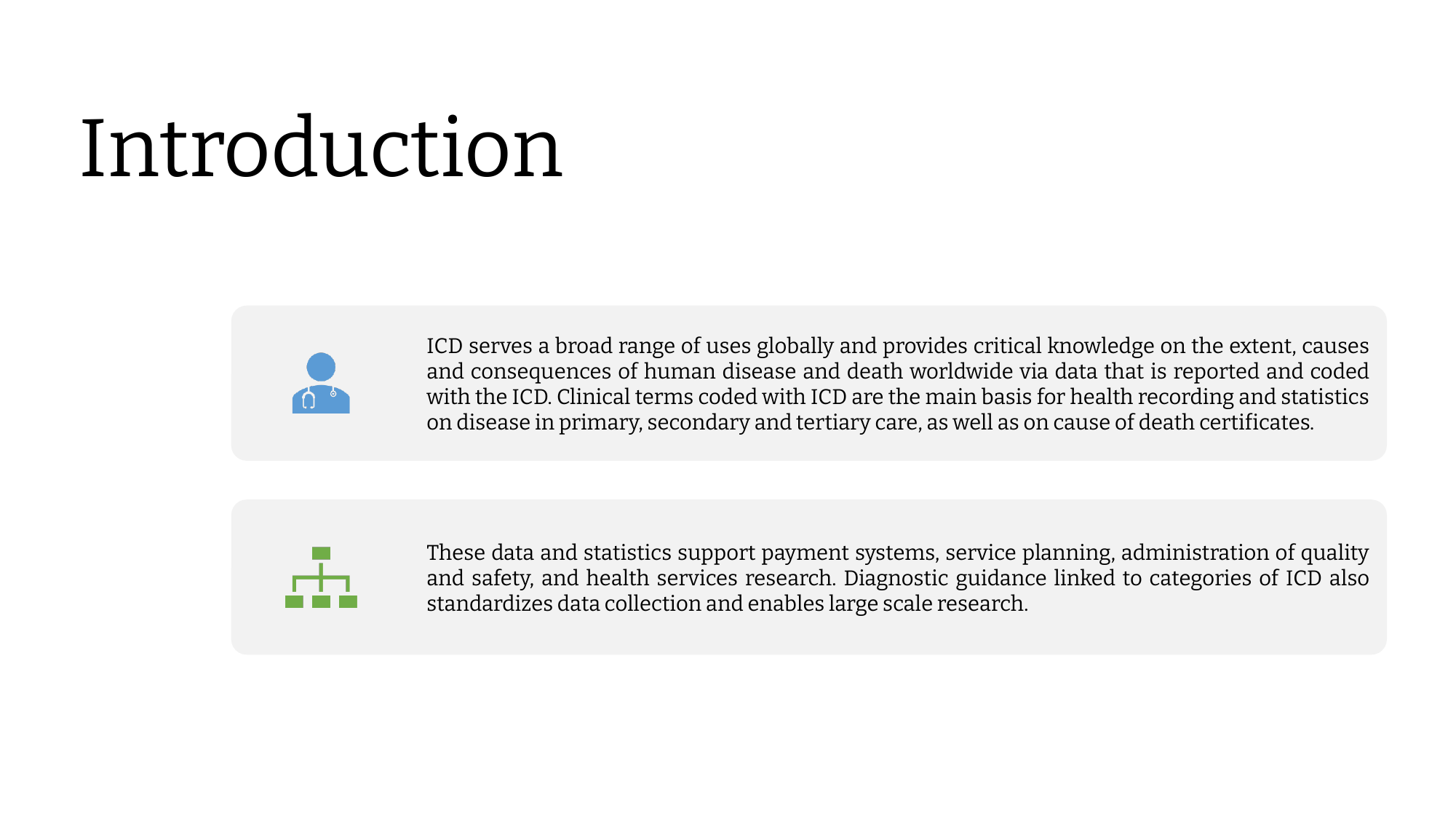

# Introduction
ICD serves a broad range of uses globally and provides critical knowledge on the extent, causes and consequences of human disease and death worldwide via data that is reported and coded with the ICD. Clinical terms coded with ICD are the main basis for health recording and statistics on disease in primary, secondary and tertiary care, as well as on cause of death certificates.
These data and statistics support payment systems, service planning, administration of quality and safety, and health services research. Diagnostic guidance linked to categories of ICD also standardizes data collection and enables large scale research.